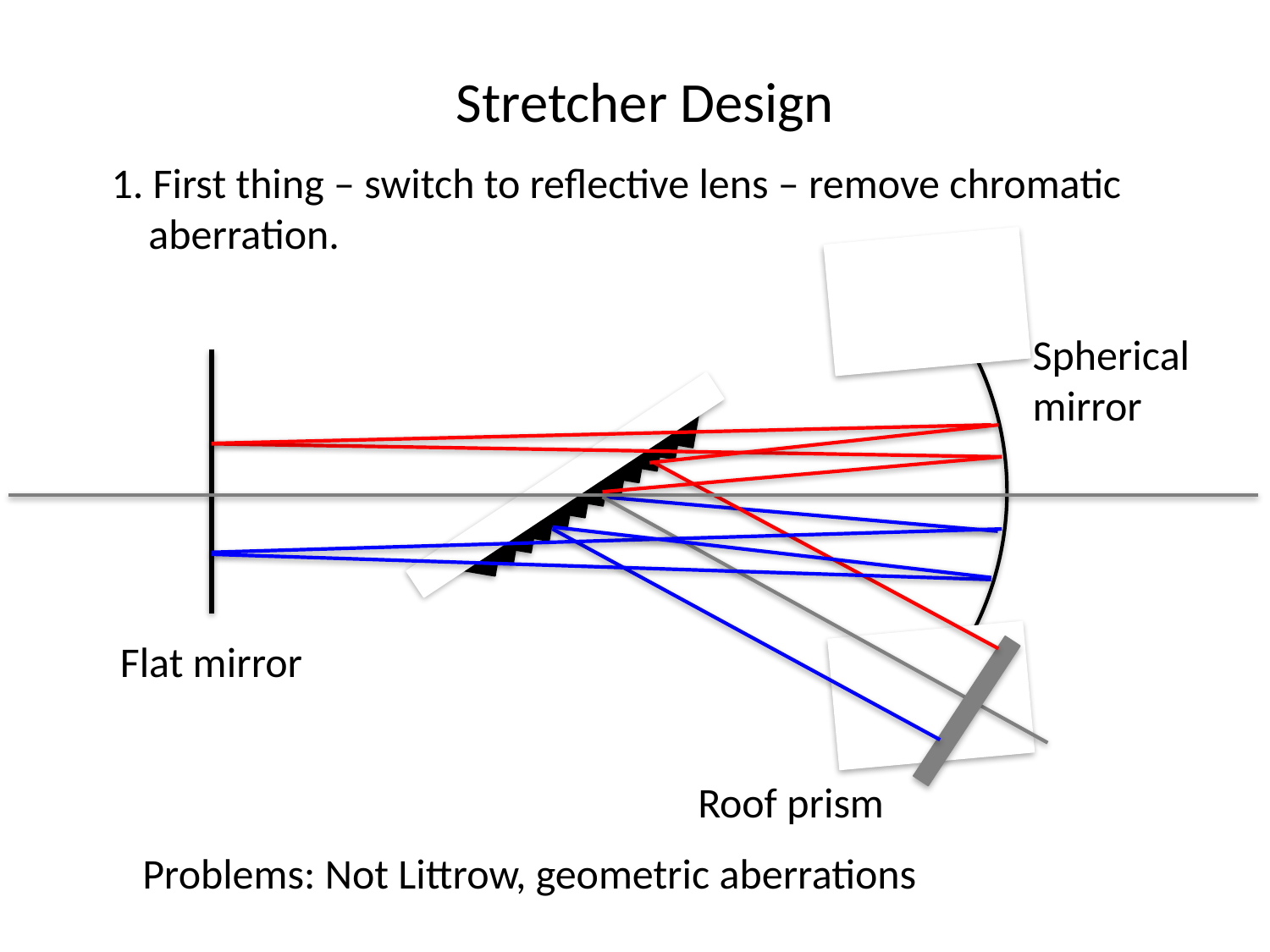

Stretcher Design
1. First thing – switch to reflective lens – remove chromatic aberration.

Spherical  mirror

Flat mirror
Roof prism
Problems: Not Littrow, geometric aberrations